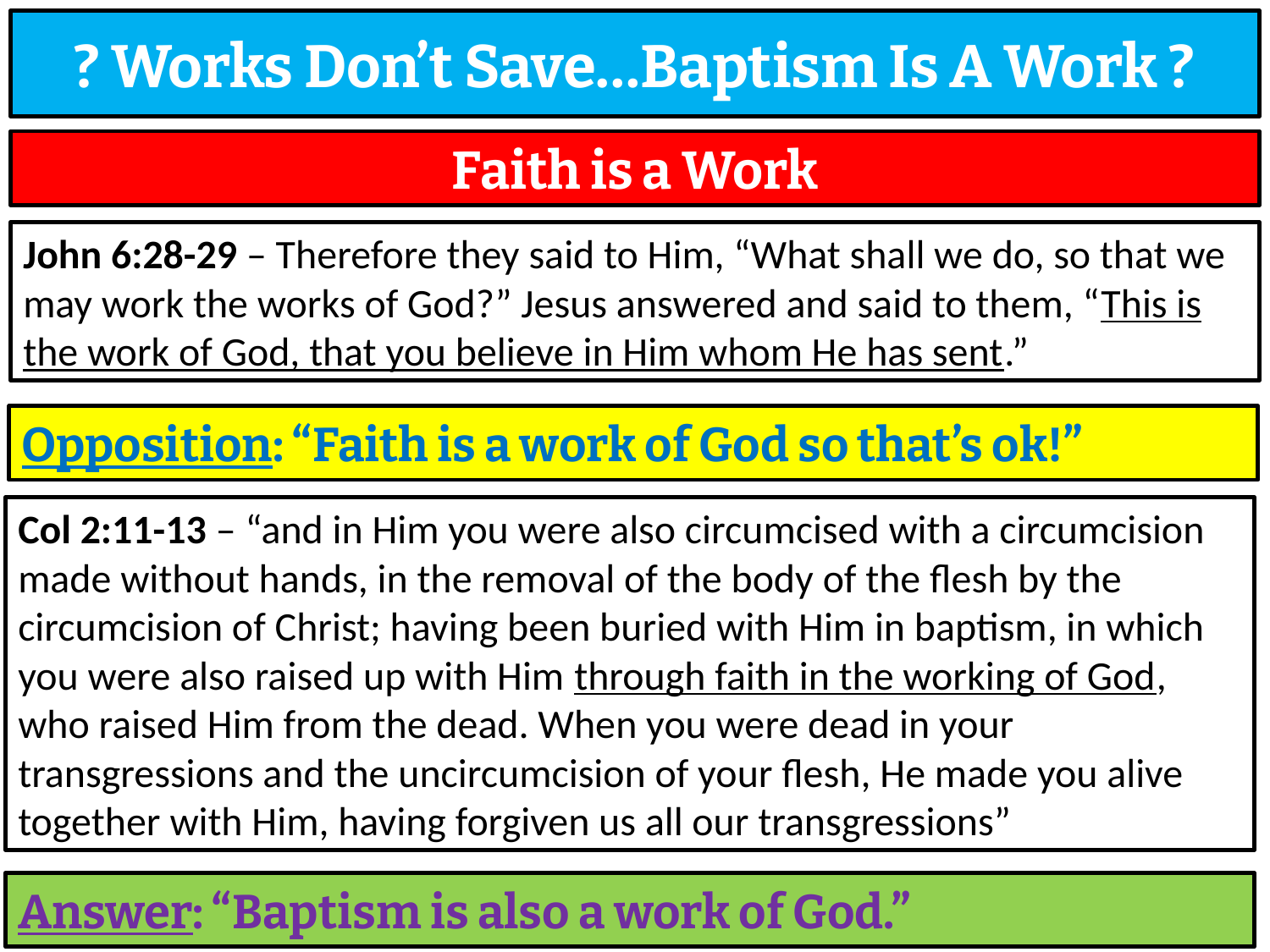

# ? Works Don’t Save…Baptism Is A Work ?
Faith is a Work
John 6:28-29 – Therefore they said to Him, “What shall we do, so that we may work the works of God?” Jesus answered and said to them, “This is the work of God, that you believe in Him whom He has sent.”
Opposition: “Faith is a work of God so that’s ok!”
Col 2:11-13 – “and in Him you were also circumcised with a circumcision made without hands, in the removal of the body of the flesh by the circumcision of Christ; having been buried with Him in baptism, in which you were also raised up with Him through faith in the working of God, who raised Him from the dead. When you were dead in your transgressions and the uncircumcision of your flesh, He made you alive together with Him, having forgiven us all our transgressions”
Answer: “Baptism is also a work of God.”